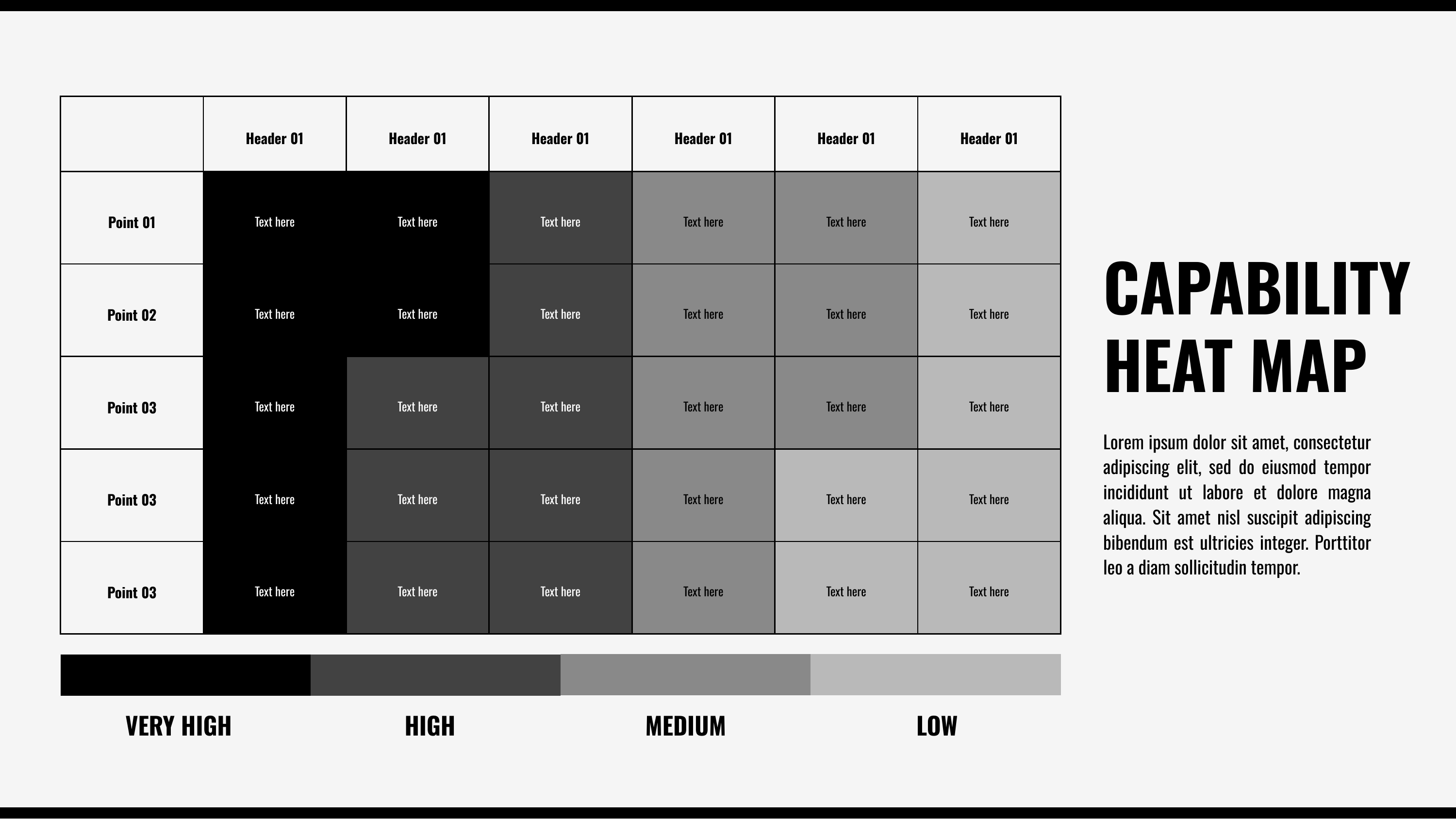

|  | Header 01 | Header 01 | Header 01 | Header 01 | Header 01 | Header 01 |
| --- | --- | --- | --- | --- | --- | --- |
| Point 01 | Text here | Text here | Text here | Text here | Text here | Text here |
| Point 02 | Text here | Text here | Text here | Text here | Text here | Text here |
| Point 03 | Text here | Text here | Text here | Text here | Text here | Text here |
| Point 03 | Text here | Text here | Text here | Text here | Text here | Text here |
| Point 03 | Text here | Text here | Text here | Text here | Text here | Text here |
CAPABILITY HEAT MAP
Lorem ipsum dolor sit amet, consectetur adipiscing elit, sed do eiusmod tempor incididunt ut labore et dolore magna aliqua. Sit amet nisl suscipit adipiscing bibendum est ultricies integer. Porttitor leo a diam sollicitudin tempor.

VERY HIGH
HIGH
MEDIUM
LOW